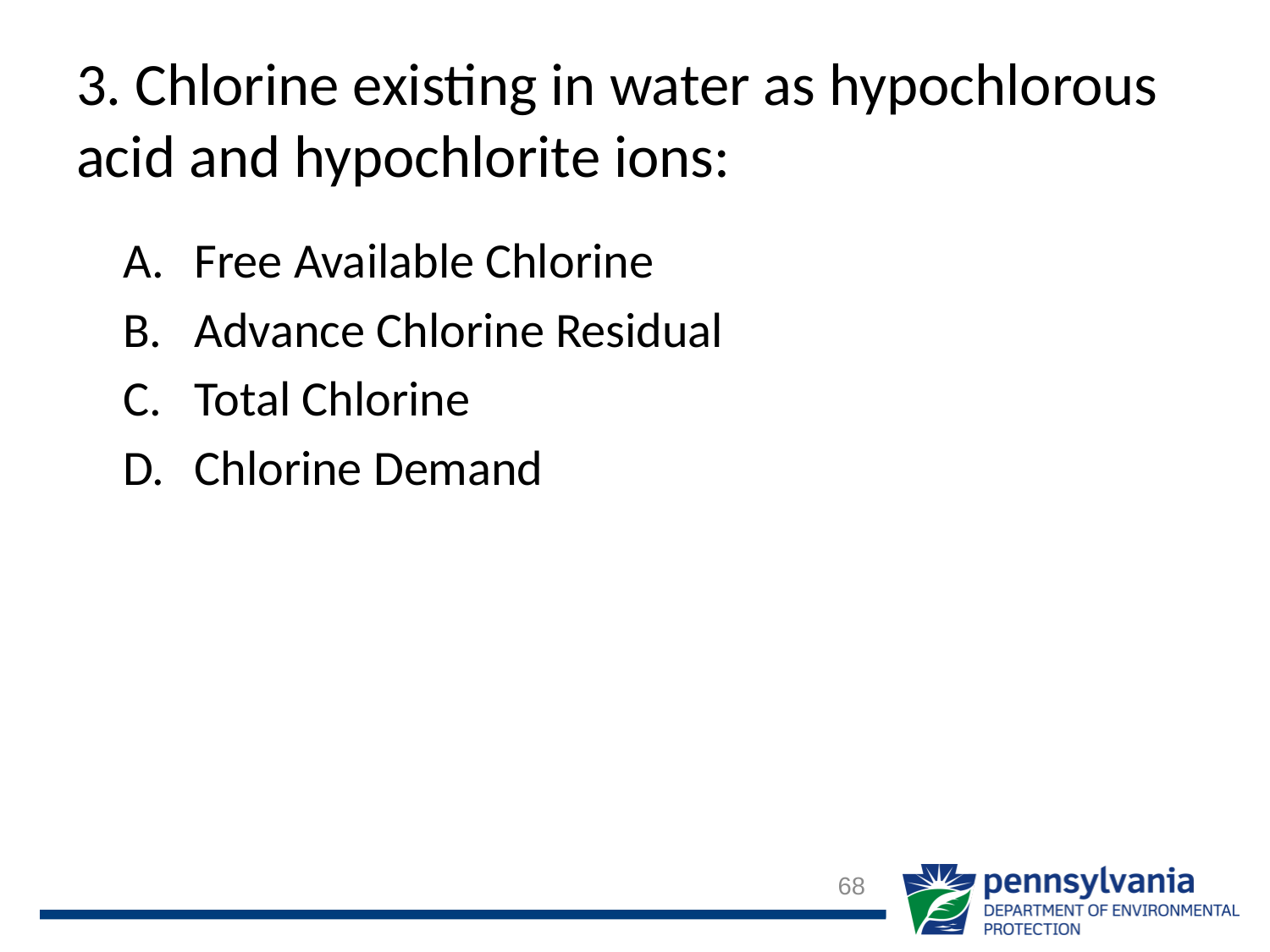

# 3. Chlorine existing in water as hypochlorous acid and hypochlorite ions:
Free Available Chlorine
Advance Chlorine Residual
Total Chlorine
Chlorine Demand

68